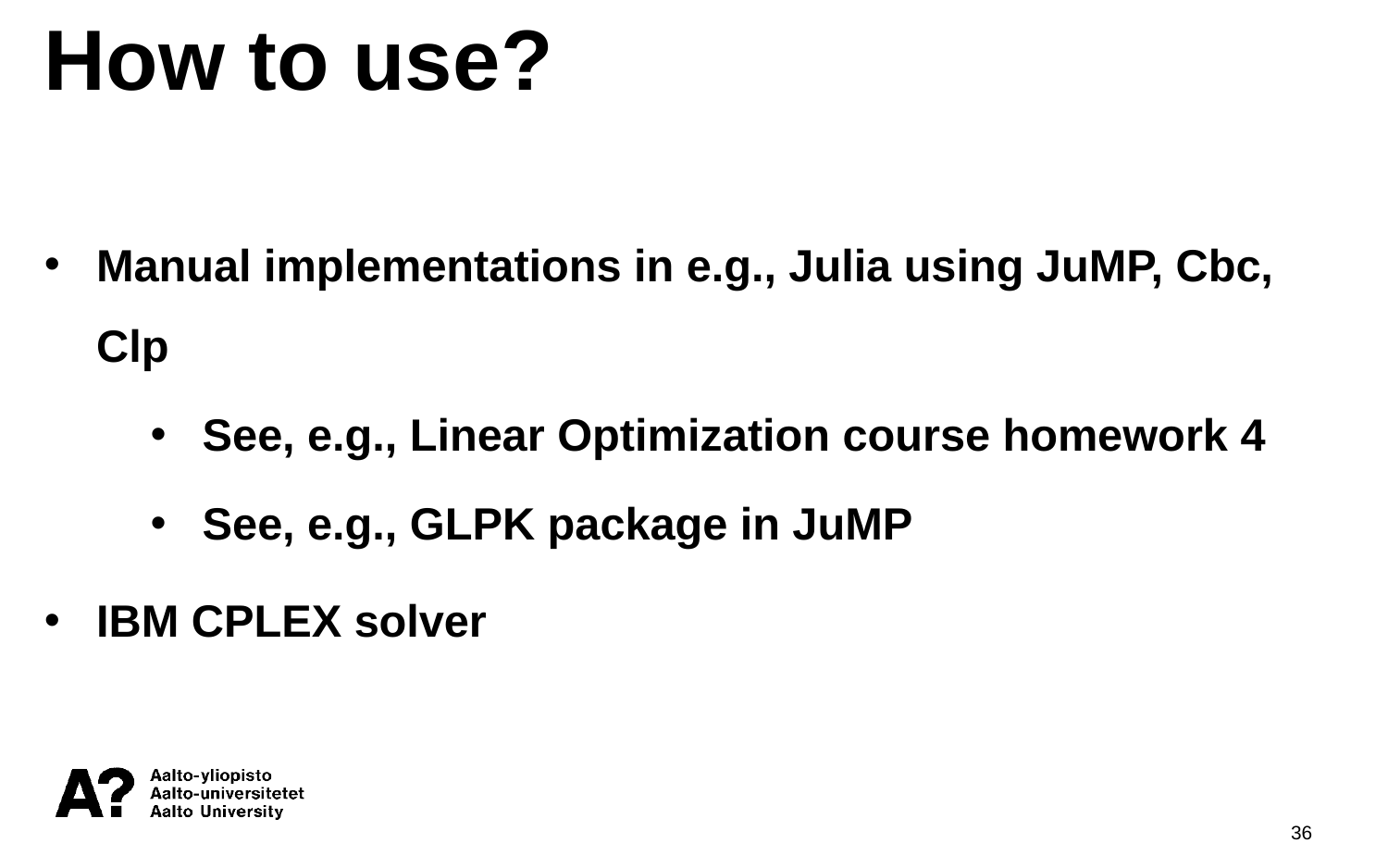

How to use?
Manual implementations in e.g., Julia using JuMP, Cbc, Clp
See, e.g., Linear Optimization course homework 4
See, e.g., GLPK package in JuMP
IBM CPLEX solver

36